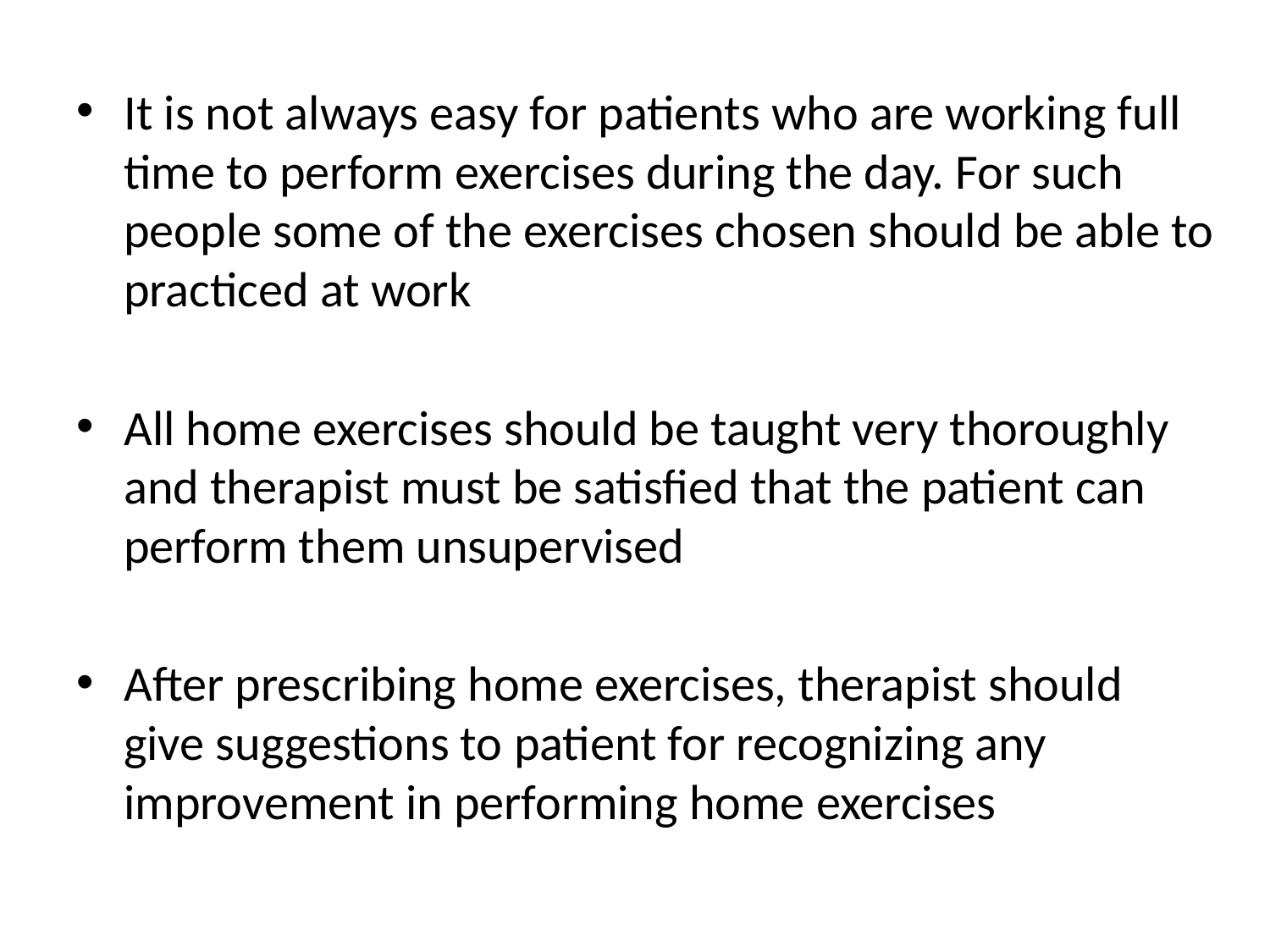

It is not always easy for patients who are working full time to perform exercises during the day. For such people some of the exercises chosen should be able to practiced at work

All home exercises should be taught very thoroughly and therapist must be satisfied that the patient can perform them unsupervised

After prescribing home exercises, therapist should give suggestions to patient for recognizing any improvement in performing home exercises